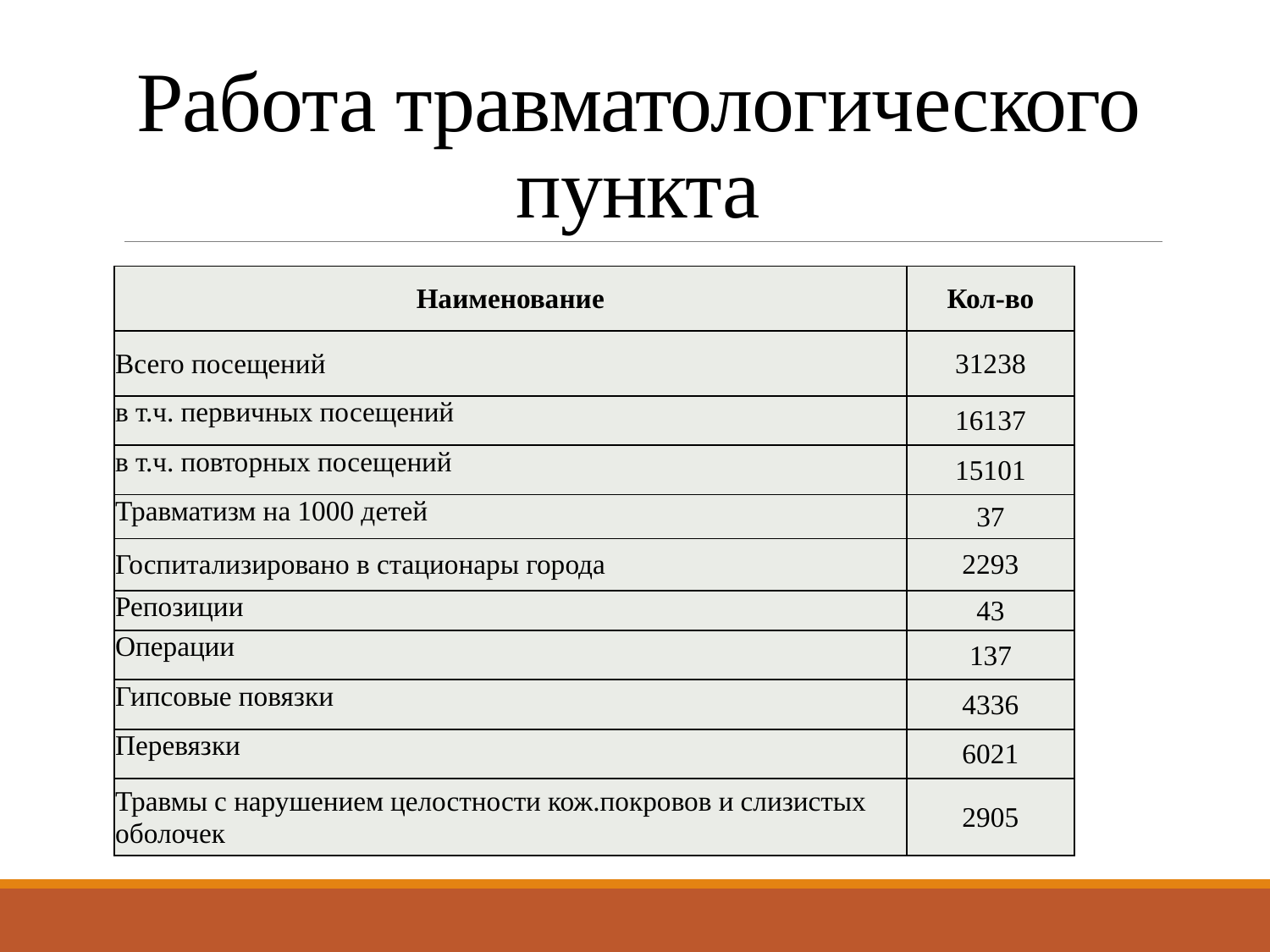

# Работа травматологического пункта
| Наименование | Кол-во |
| --- | --- |
| Всего посещений | 31238 |
| в т.ч. первичных посещений | 16137 |
| в т.ч. повторных посещений | 15101 |
| Травматизм на 1000 детей | 37 |
| Госпитализировано в стационары города | 2293 |
| Репозиции | 43 |
| Операции | 137 |
| Гипсовые повязки | 4336 |
| Перевязки | 6021 |
| Травмы с нарушением целостности кож.покровов и слизистых оболочек | 2905 |